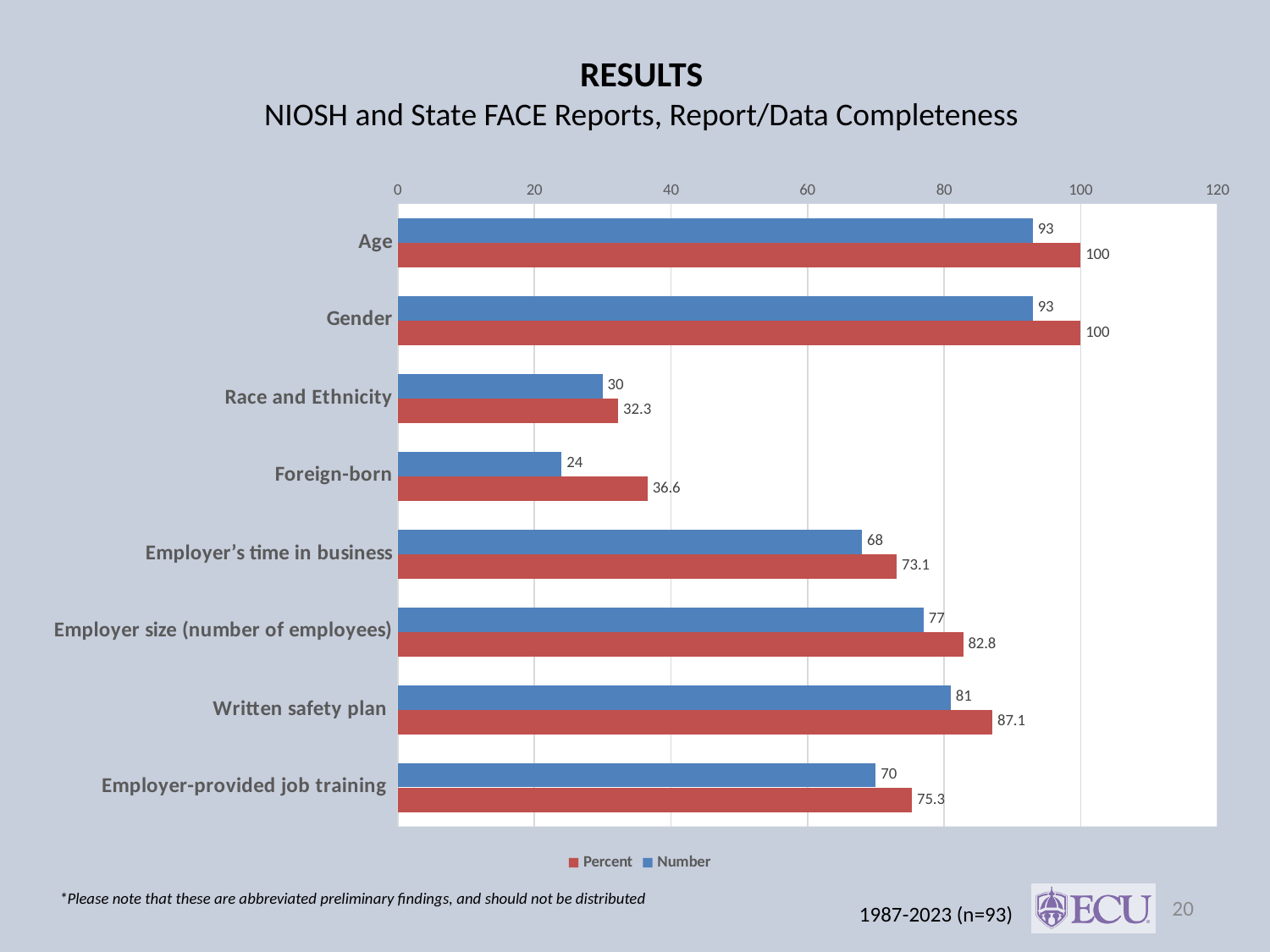

RESULTS
NIOSH and State FACE Reports, Report/Data Completeness

### Chart

| Category | Number  | Percent |
|---|---|---|
| Age | 93.0 | 100.0 |
| Gender | 93.0 | 100.0 |
| Race and Ethnicity | 30.0 | 32.3 |
| Foreign-born | 24.0 | 36.6 |
| Employer’s time in business | 68.0 | 73.1 |
| Employer size (number of employees) | 77.0 | 82.8 |
| Written safety plan  | 81.0 | 87.1 |
| Employer-provided job training  | 70.0 | 75.3 |
*Please note that these are abbreviated preliminary findings, and should not be distributed

20
1987-2023 (n=93)